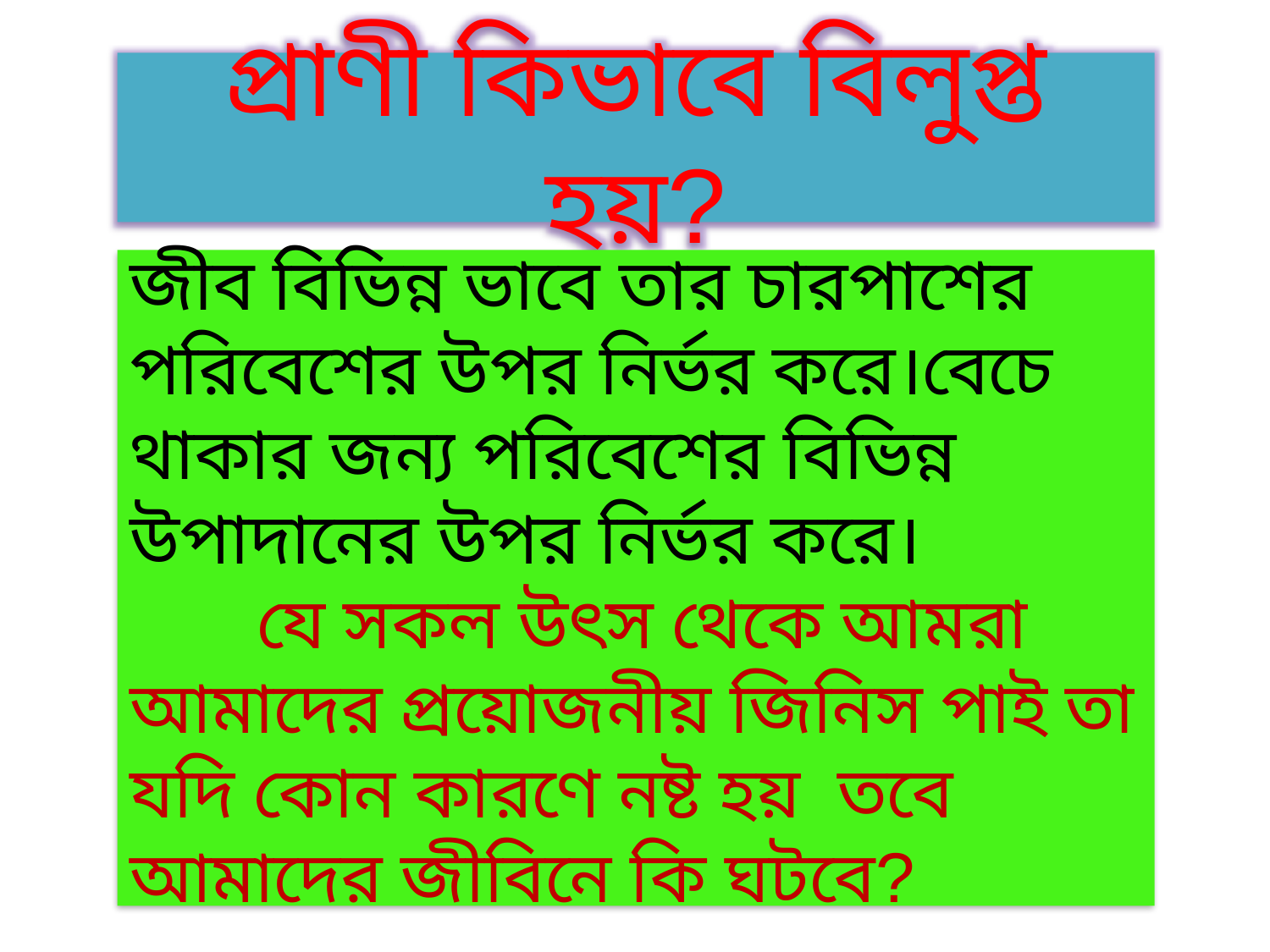

প্রাণী কিভাবে বিলুপ্ত হয়?
জীব বিভিন্ন ভাবে তার চারপাশের পরিবেশের উপর নির্ভর করে।বেচে থাকার জন্য পরিবেশের বিভিন্ন উপাদানের উপর নির্ভর করে।
	যে সকল উৎস থেকে আমরা আমাদের প্রয়োজনীয় জিনিস পাই তা যদি কোন কারণে নষ্ট হয়  তবে আমাদের জীবিনে কি ঘটবে?